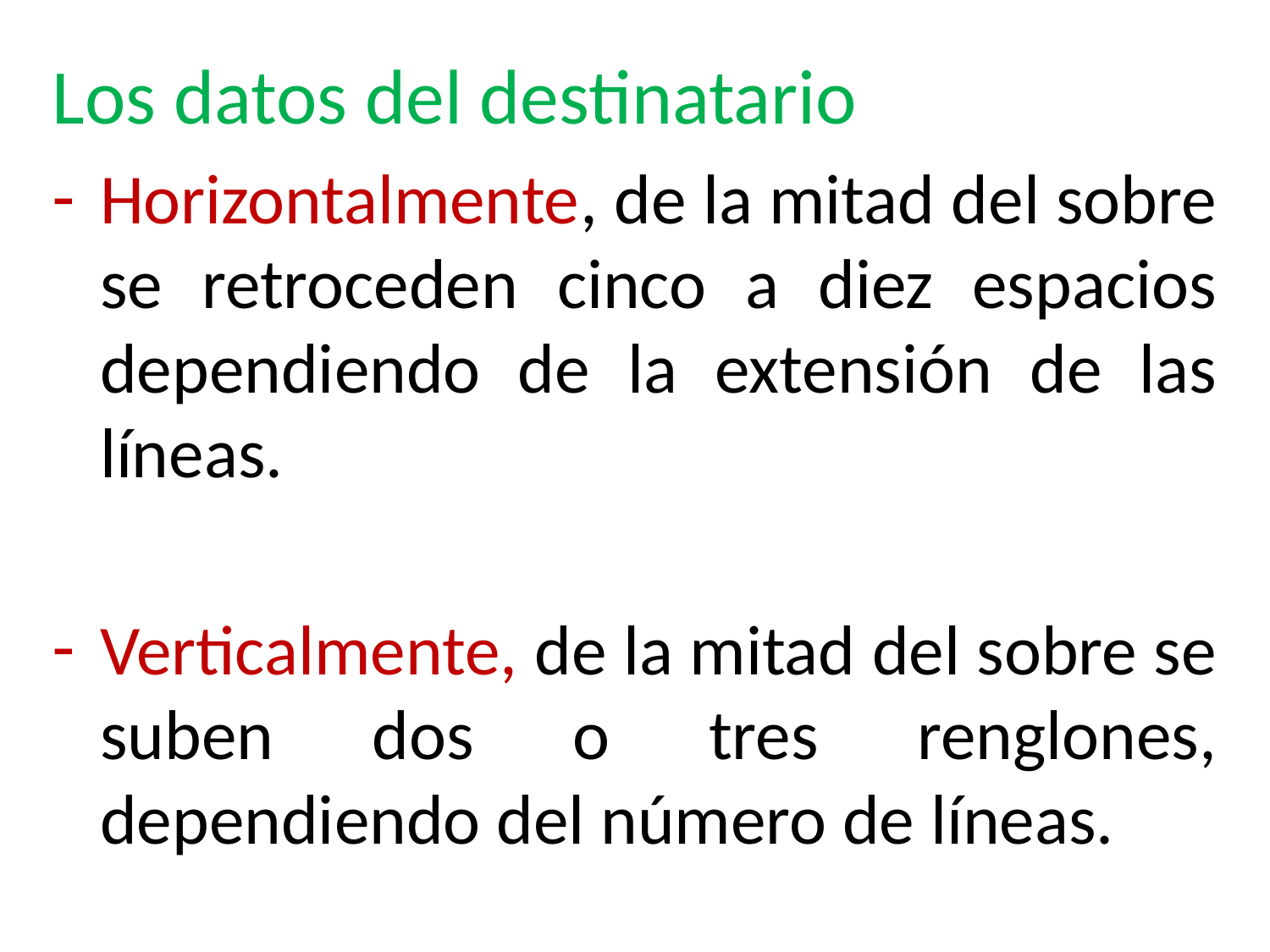

Los datos del destinatario
Horizontalmente, de la mitad del sobre se retroceden cinco a diez espacios dependiendo de la extensión de las líneas.

Verticalmente, de la mitad del sobre se suben dos o tres renglones, dependiendo del número de líneas.